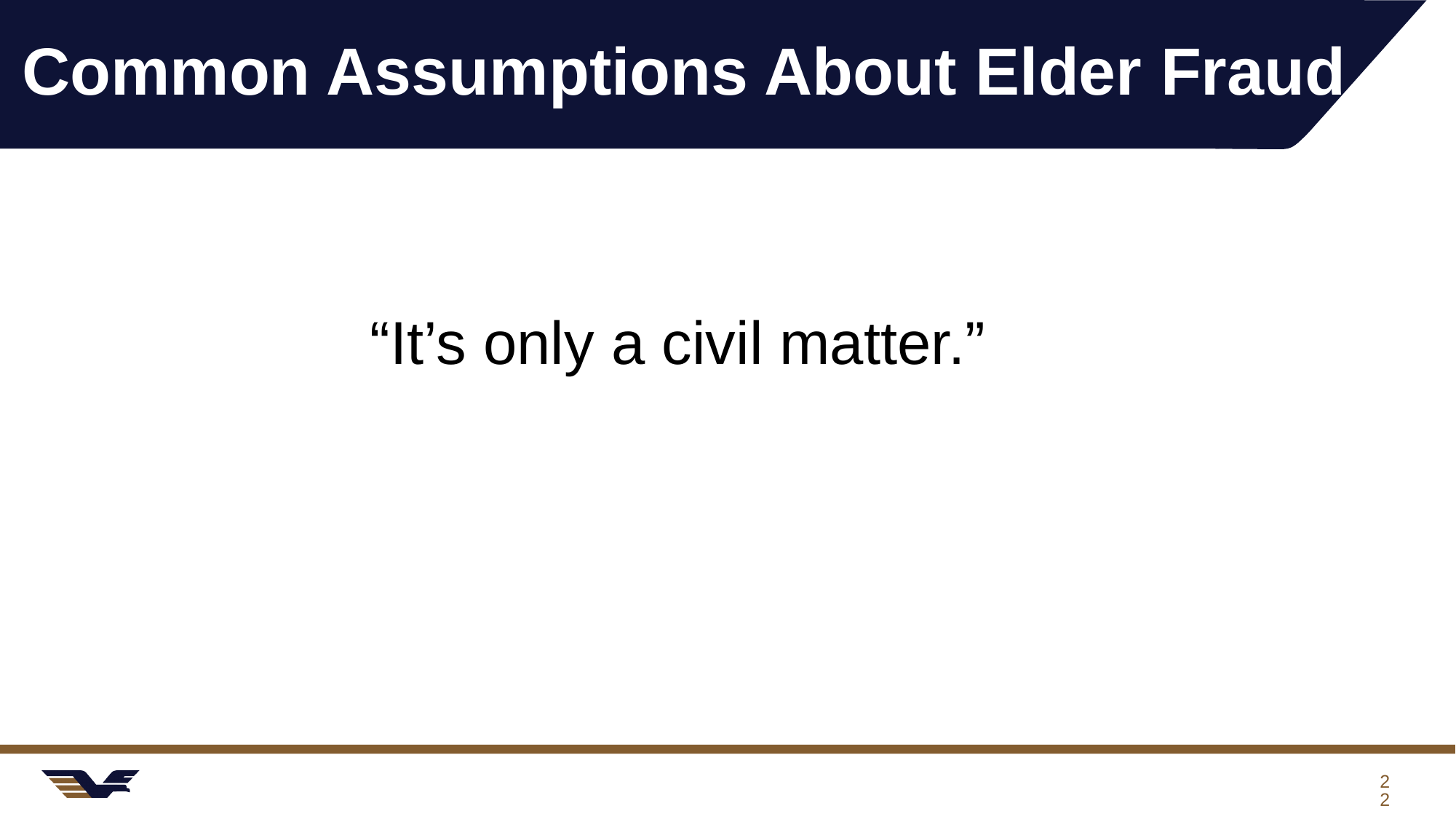

# Common Assumptions About Elder Fraud
“It’s only a civil matter.”
22